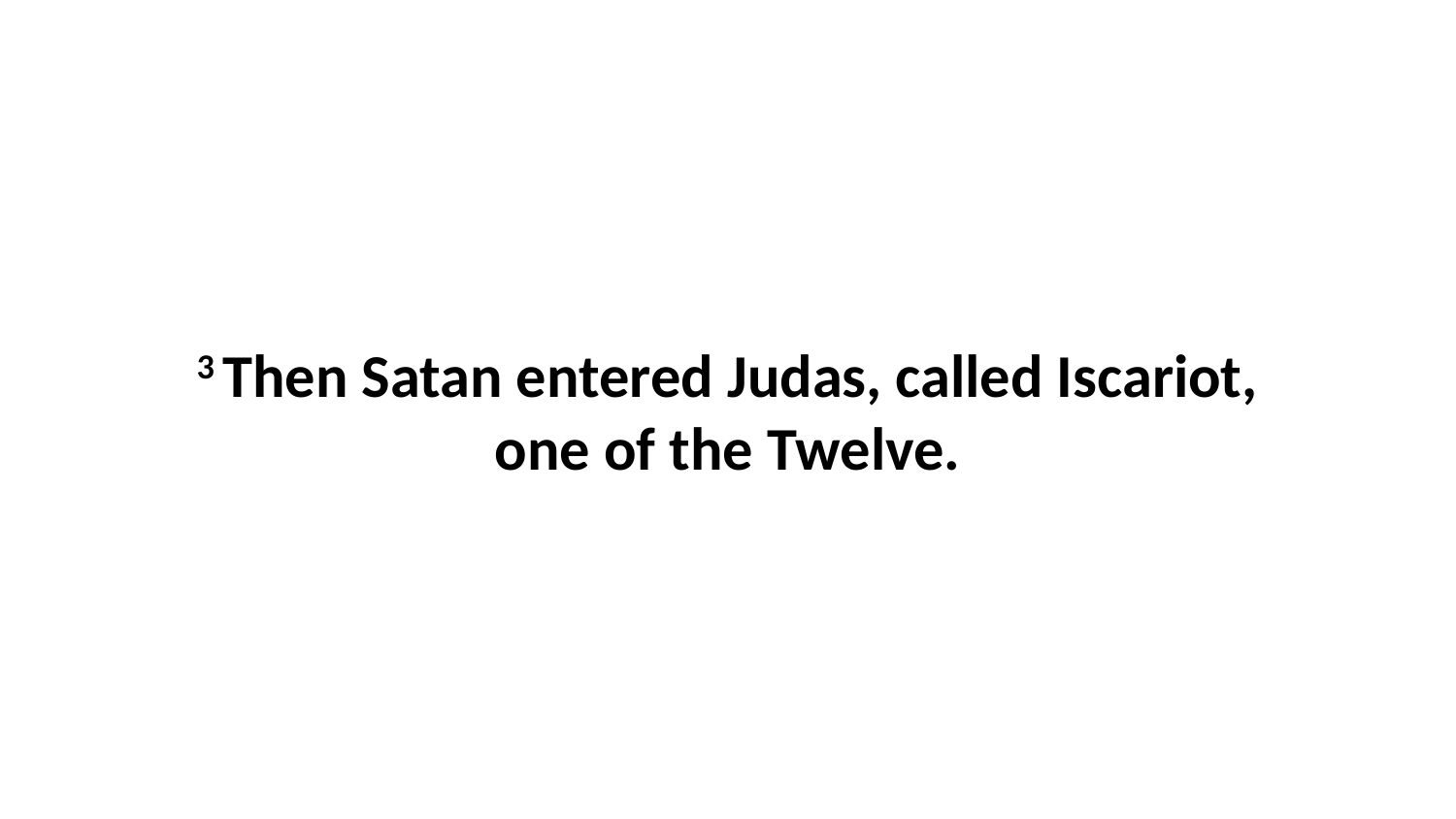

3 Then Satan entered Judas, called Iscariot, one of the Twelve.